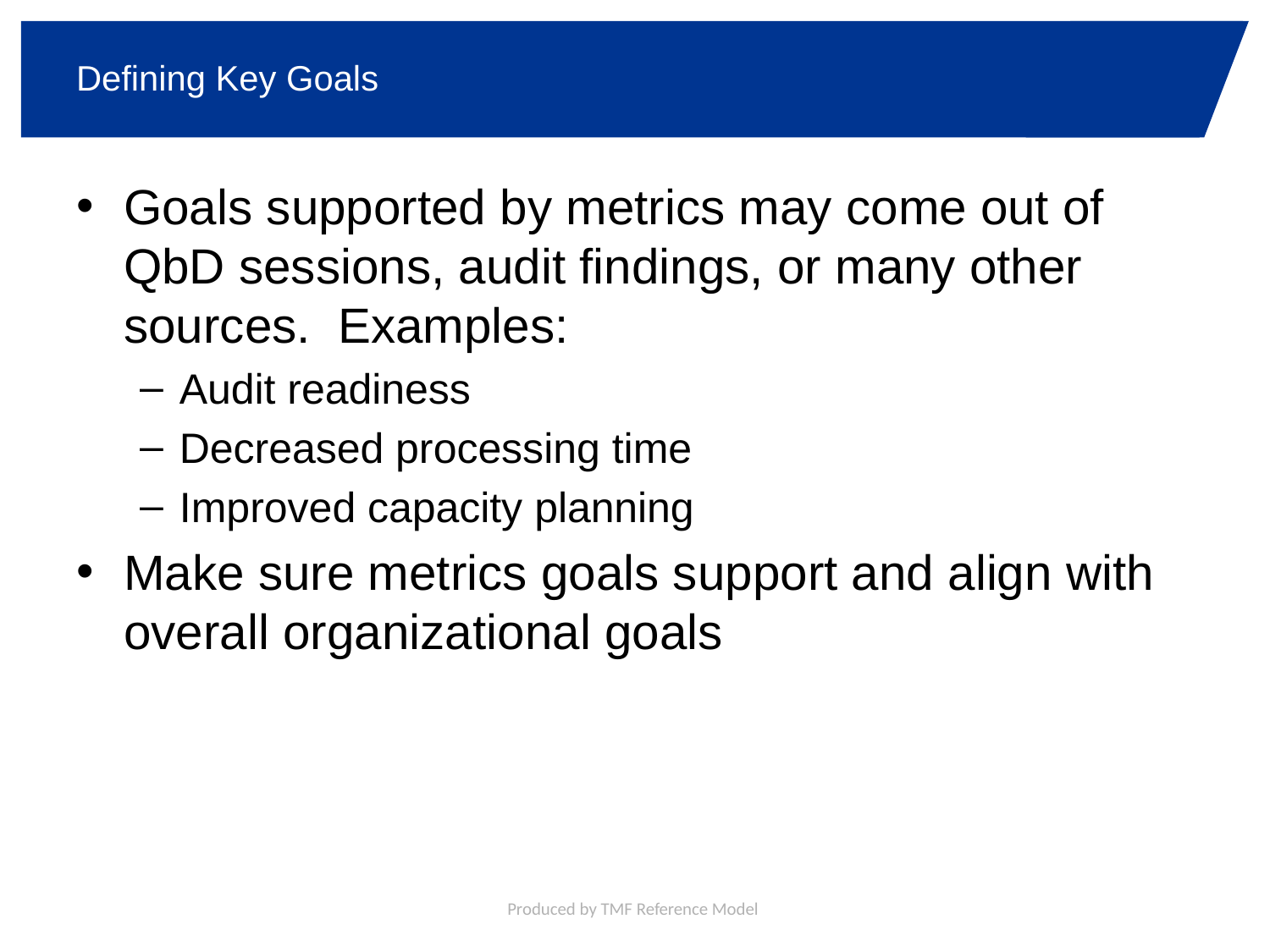

# Defining Key Goals
Goals supported by metrics may come out of QbD sessions, audit findings, or many other sources.  Examples:
Audit readiness
Decreased processing time
Improved capacity planning
Make sure metrics goals support and align with overall organizational goals

Produced by TMF Reference Model